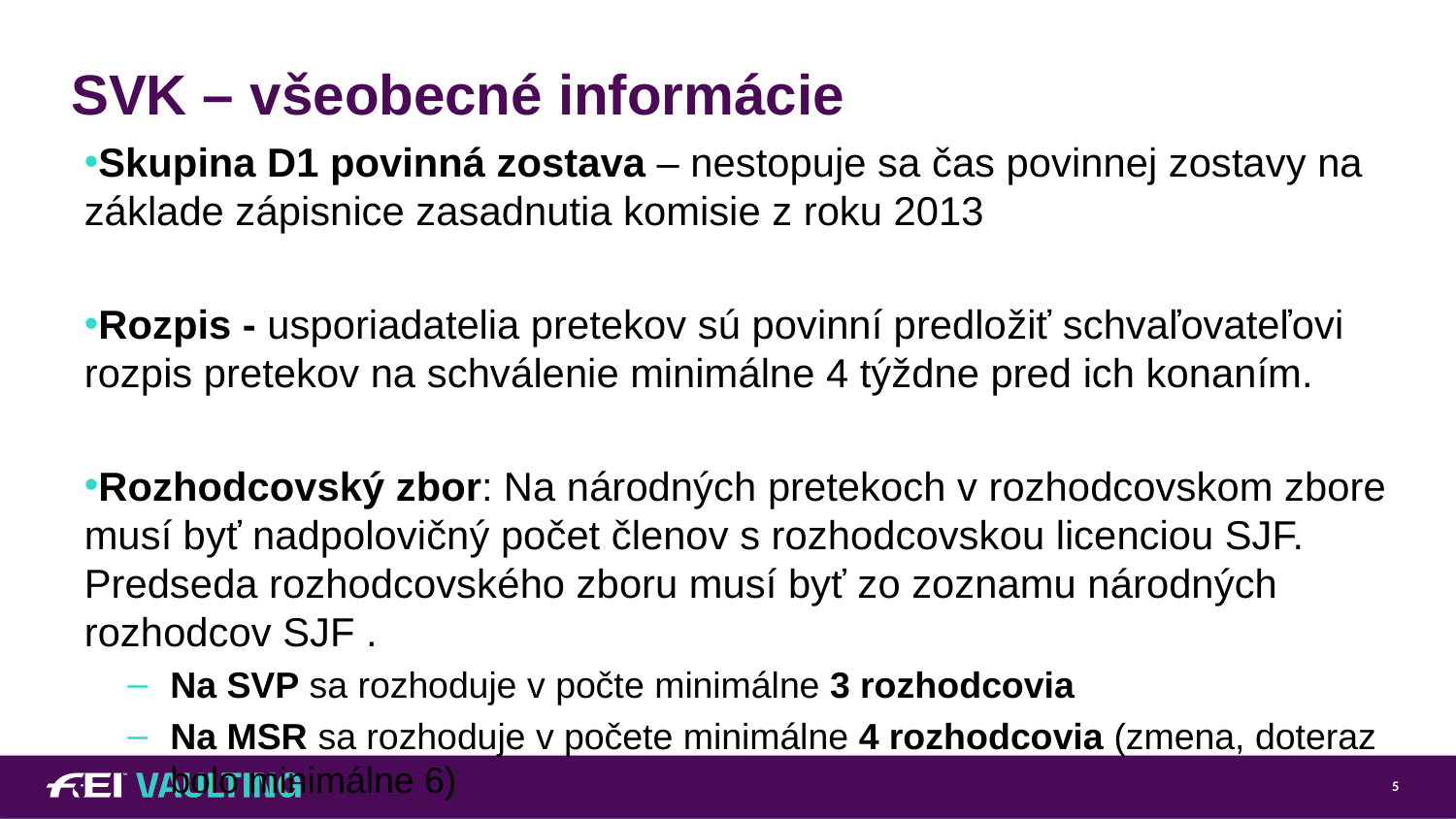

# SVK – všeobecné informácie
Skupina D1 povinná zostava – nestopuje sa čas povinnej zostavy na základe zápisnice zasadnutia komisie z roku 2013

Rozpis - usporiadatelia pretekov sú povinní predložiť schvaľovateľovi rozpis pretekov na schválenie minimálne 4 týždne pred ich konaním.

Rozhodcovský zbor: Na národných pretekoch v rozhodcovskom zbore musí byť nadpolovičný počet členov s rozhodcovskou licenciou SJF. Predseda rozhodcovského zboru musí byť zo zoznamu národných rozhodcov SJF .
Na SVP sa rozhoduje v počte minimálne 3 rozhodcovia
Na MSR sa rozhoduje v počete minimálne 4 rozhodcovia (zmena, doteraz bolo minimálne 6)